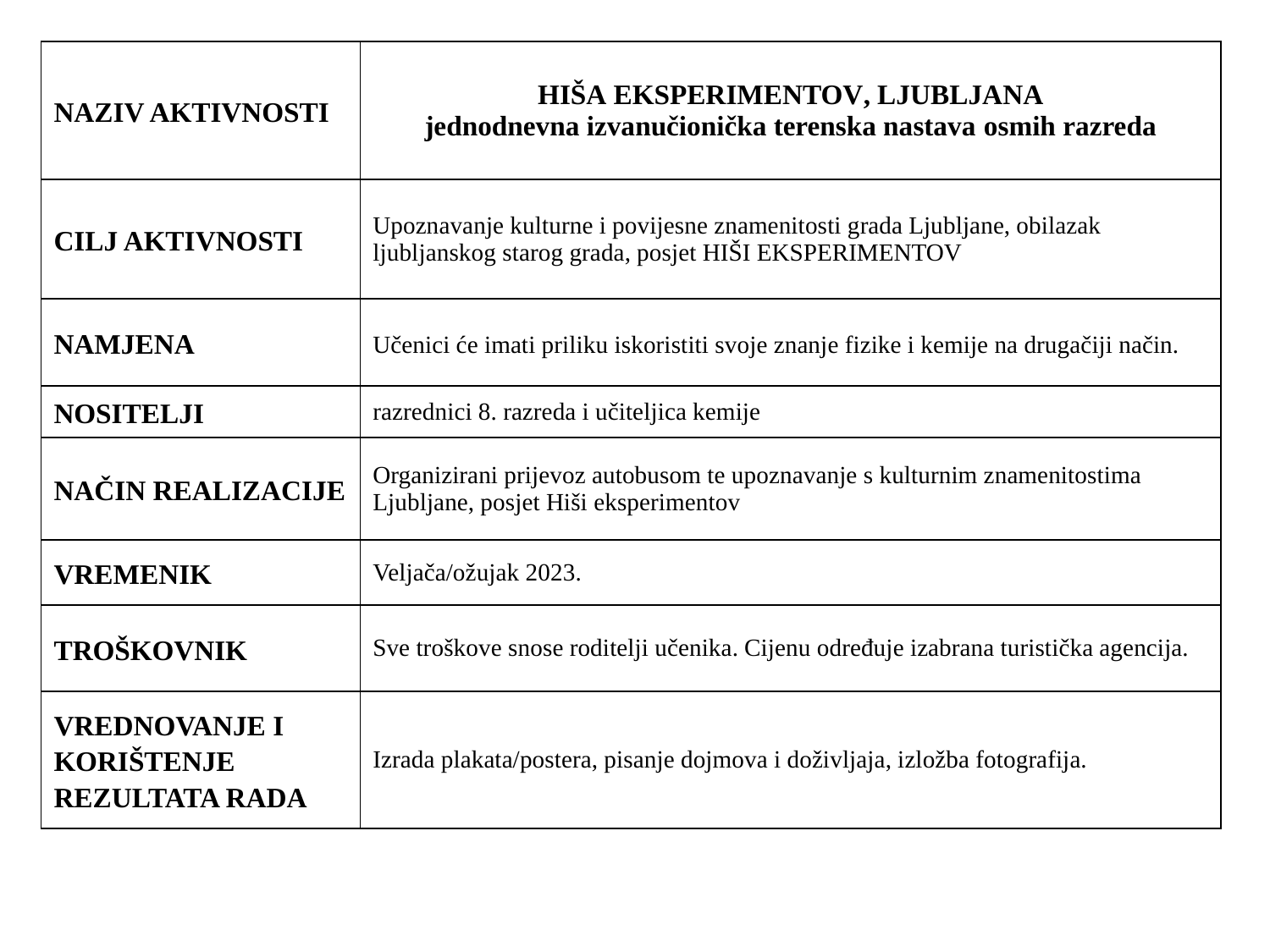

| NAZIV AKTIVNOSTI | HIŠA EKSPERIMENTOV, LJUBLJANA jednodnevna izvanučionička terenska nastava osmih razreda |
| --- | --- |
| CILJ AKTIVNOSTI | Upoznavanje kulturne i povijesne znamenitosti grada Ljubljane, obilazak ljubljanskog starog grada, posjet HIŠI EKSPERIMENTOV |
| NAMJENA | Učenici će imati priliku iskoristiti svoje znanje fizike i kemije na drugačiji način. |
| NOSITELJI | razrednici 8. razreda i učiteljica kemije |
| NAČIN REALIZACIJE | Organizirani prijevoz autobusom te upoznavanje s kulturnim znamenitostima Ljubljane, posjet Hiši eksperimentov |
| VREMENIK | Veljača/ožujak 2023. |
| TROŠKOVNIK | Sve troškove snose roditelji učenika. Cijenu određuje izabrana turistička agencija. |
| VREDNOVANJE I KORIŠTENJE REZULTATA RADA | Izrada plakata/postera, pisanje dojmova i doživljaja, izložba fotografija. |